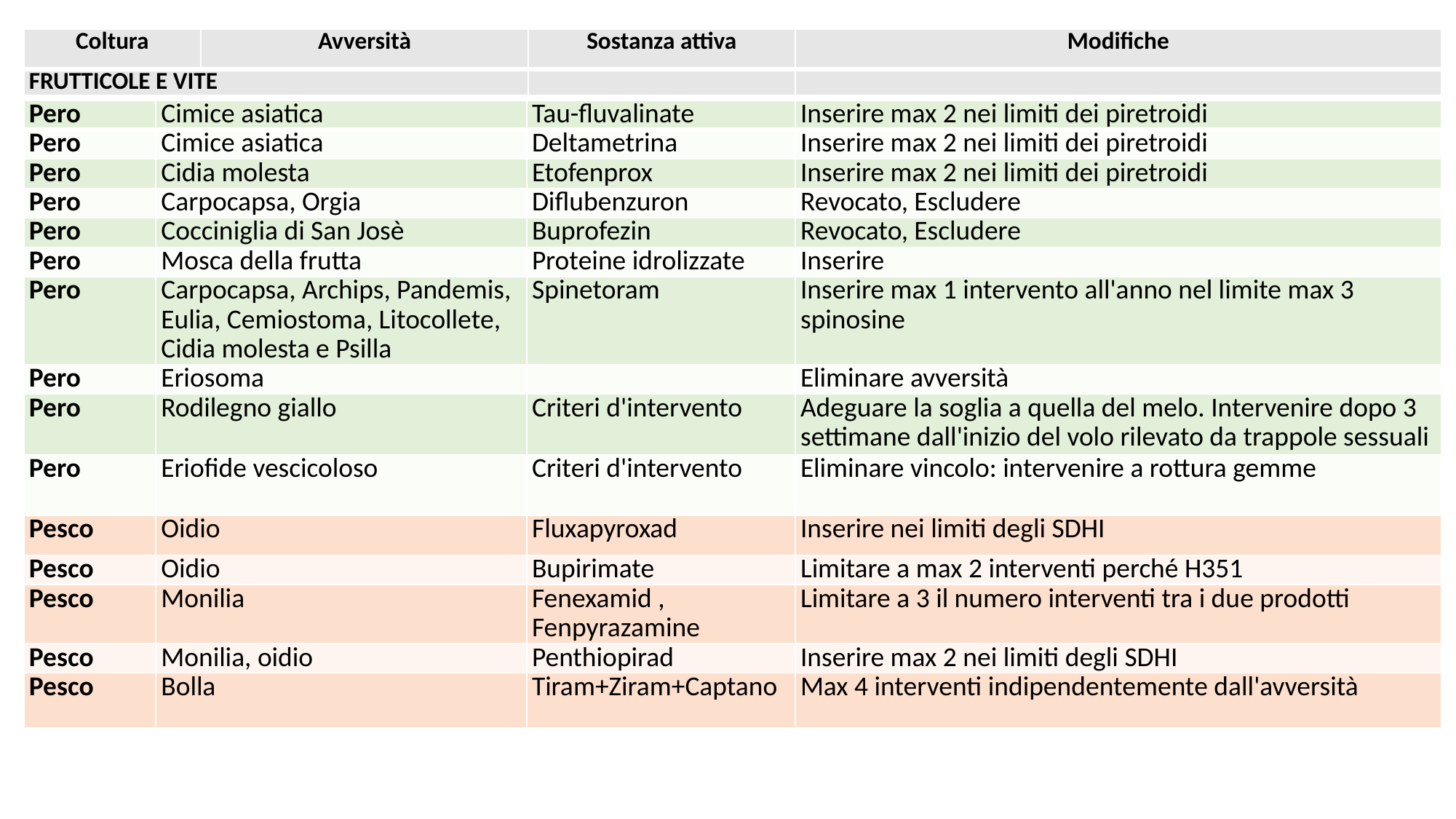

| Coltura | Avversità | Sostanza attiva | Modifiche |
| --- | --- | --- | --- |
| FRUTTICOLE E VITE |  |  |  |
| Pero | Cimice asiatica | Tau-fluvalinate | Inserire max 2 nei limiti dei piretroidi |
| --- | --- | --- | --- |
| Pero | Cimice asiatica | Deltametrina | Inserire max 2 nei limiti dei piretroidi |
| Pero | Cidia molesta | Etofenprox | Inserire max 2 nei limiti dei piretroidi |
| Pero | Carpocapsa, Orgia | Diflubenzuron | Revocato, Escludere |
| Pero | Cocciniglia di San Josè | Buprofezin | Revocato, Escludere |
| Pero | Mosca della frutta | Proteine idrolizzate | Inserire |
| Pero | Carpocapsa, Archips, Pandemis, Eulia, Cemiostoma, Litocollete, Cidia molesta e Psilla | Spinetoram | Inserire max 1 intervento all'anno nel limite max 3 spinosine |
| Pero | Eriosoma |  | Eliminare avversità |
| Pero | Rodilegno giallo | Criteri d'intervento | Adeguare la soglia a quella del melo. Intervenire dopo 3 settimane dall'inizio del volo rilevato da trappole sessuali |
| Pero | Eriofide vescicoloso | Criteri d'intervento | Eliminare vincolo: intervenire a rottura gemme |
| Pesco | Oidio | Fluxapyroxad | Inserire nei limiti degli SDHI |
| Pesco | Oidio | Bupirimate | Limitare a max 2 interventi perché H351 |
| Pesco | Monilia | Fenexamid , Fenpyrazamine | Limitare a 3 il numero interventi tra i due prodotti |
| Pesco | Monilia, oidio | Penthiopirad | Inserire max 2 nei limiti degli SDHI |
| Pesco | Bolla | Tiram+Ziram+Captano | Max 4 interventi indipendentemente dall'avversità |